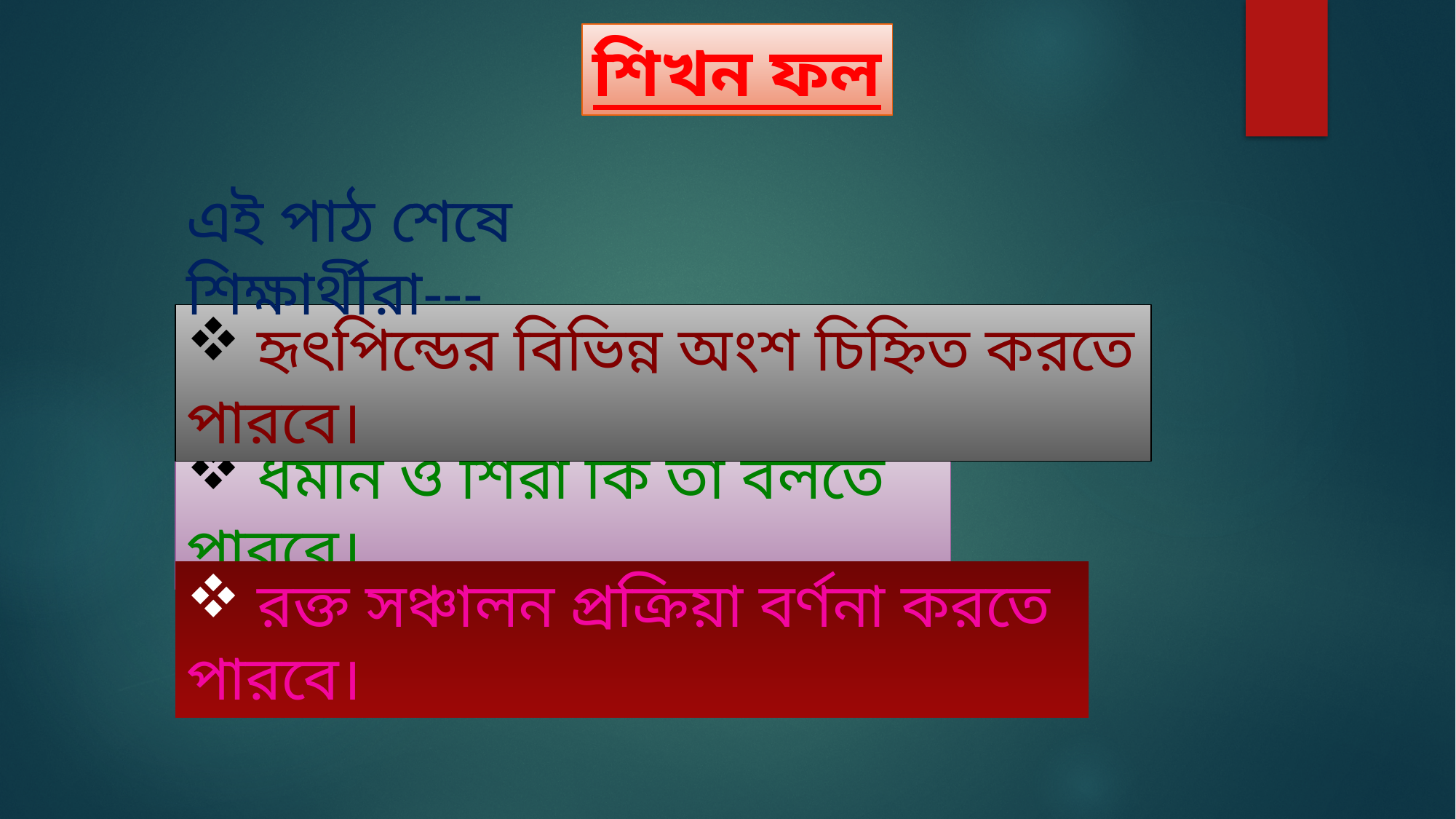

শিখন ফল
এই পাঠ শেষে শিক্ষার্থীরা---
 হৃৎপিন্ডের বিভিন্ন অংশ চিহ্নিত করতে পারবে।
 ধমনি ও শিরা কি তা বলতে পারবে।
 রক্ত সঞ্চালন প্রক্রিয়া বর্ণনা করতে পারবে।